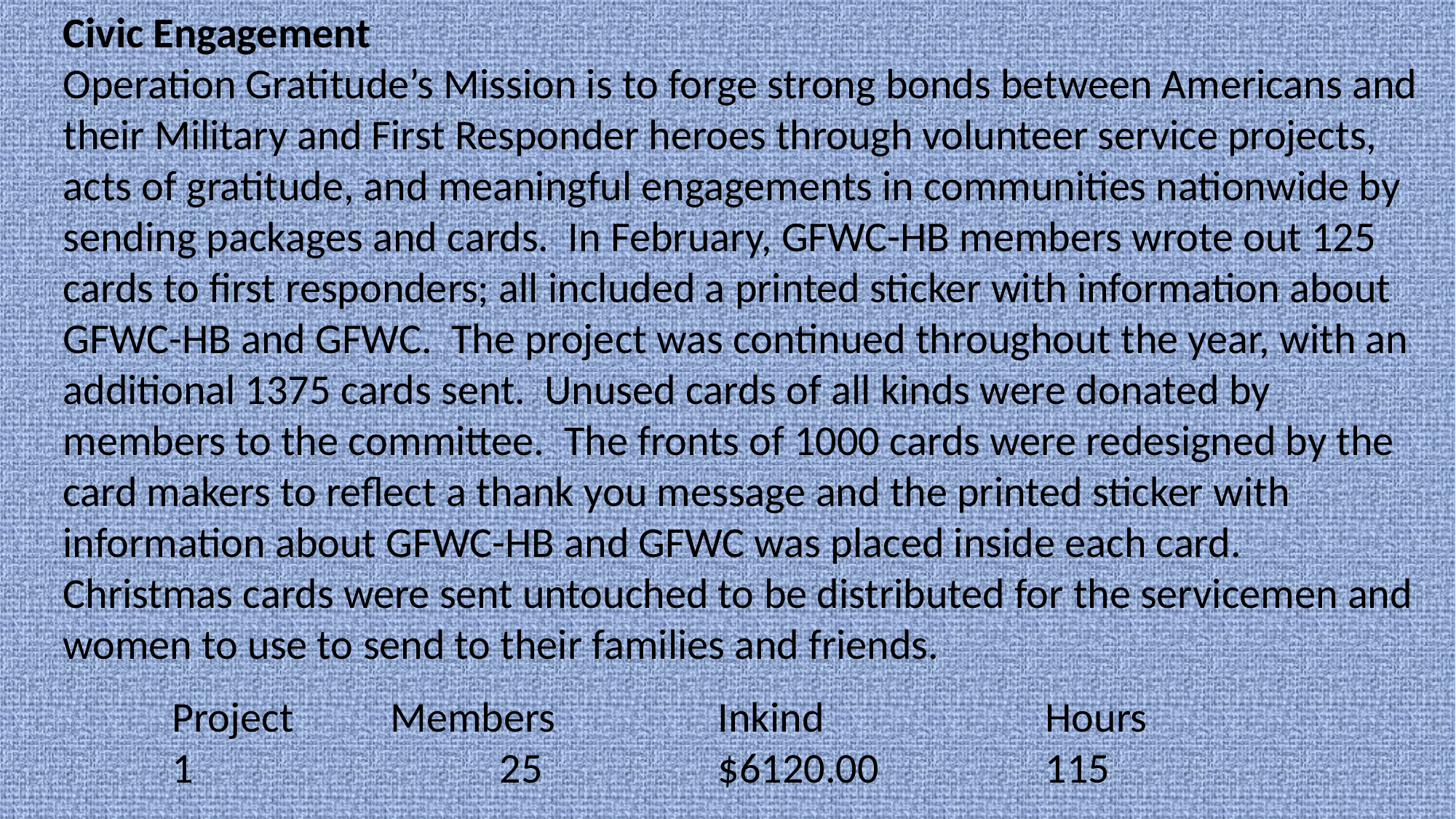

Civic Engagement
Operation Gratitude’s Mission is to forge strong bonds between Americans and their Military and First Responder heroes through volunteer service projects, acts of gratitude, and meaningful engagements in communities nationwide by sending packages and cards.  In February, GFWC-HB members wrote out 125 cards to first responders; all included a printed sticker with information about GFWC-HB and GFWC.  The project was continued throughout the year, with an additional 1375 cards sent.  Unused cards of all kinds were donated by members to the committee.  The fronts of 1000 cards were redesigned by the card makers to reflect a thank you message and the printed sticker with information about GFWC-HB and GFWC was placed inside each card.  Christmas cards were sent untouched to be distributed for the servicemen and women to use to send to their families and friends.

	Project	Members		Inkind			Hours
	1			25		$6120.00		115